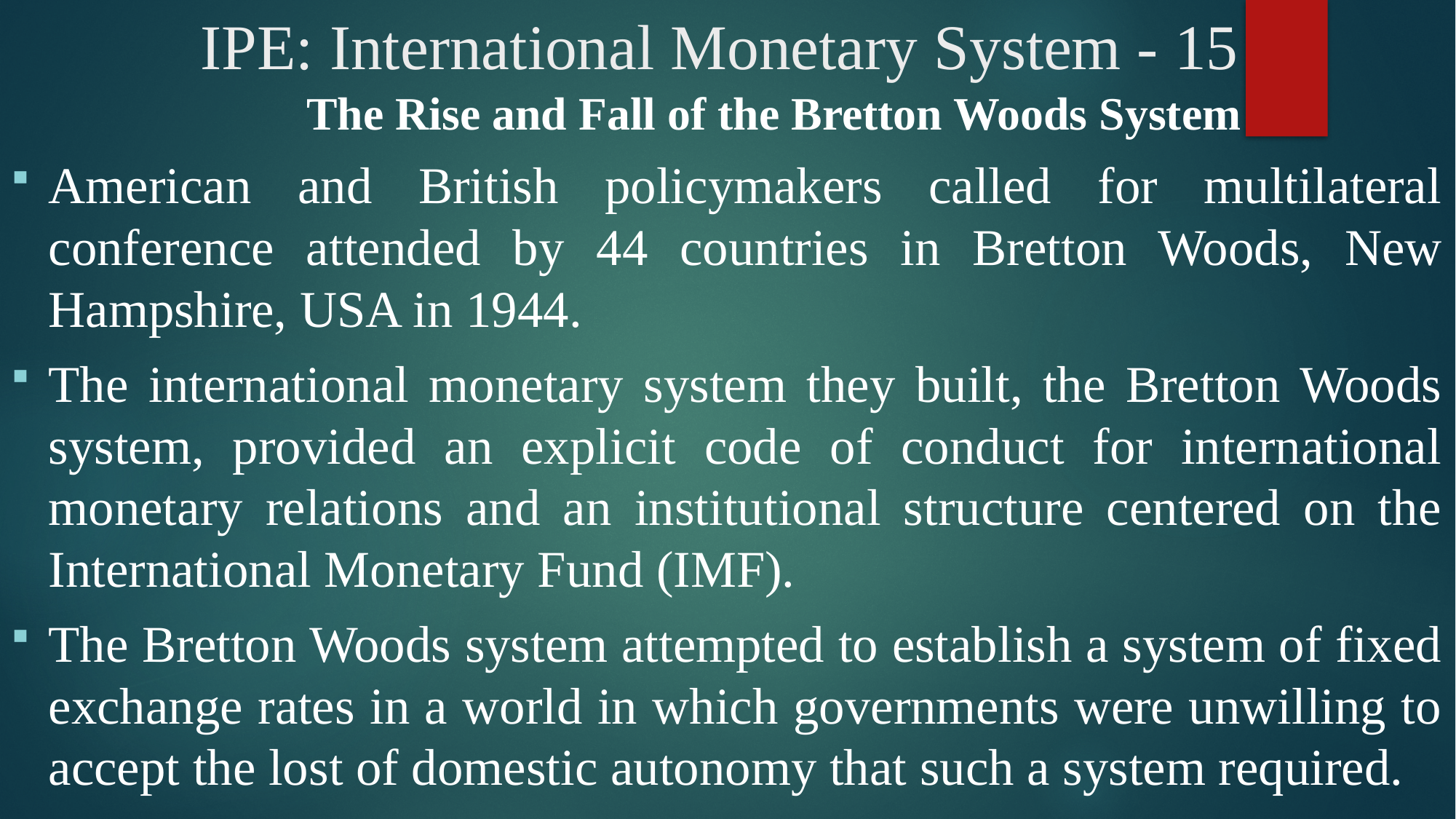

# IPE: International Monetary System - 15
	The Rise and Fall of the Bretton Woods System
American and British policymakers called for multilateral conference attended by 44 countries in Bretton Woods, New Hampshire, USA in 1944.
The international monetary system they built, the Bretton Woods system, provided an explicit code of conduct for international monetary relations and an institutional structure centered on the International Monetary Fund (IMF).
The Bretton Woods system attempted to establish a system of fixed exchange rates in a world in which governments were unwilling to accept the lost of domestic autonomy that such a system required.